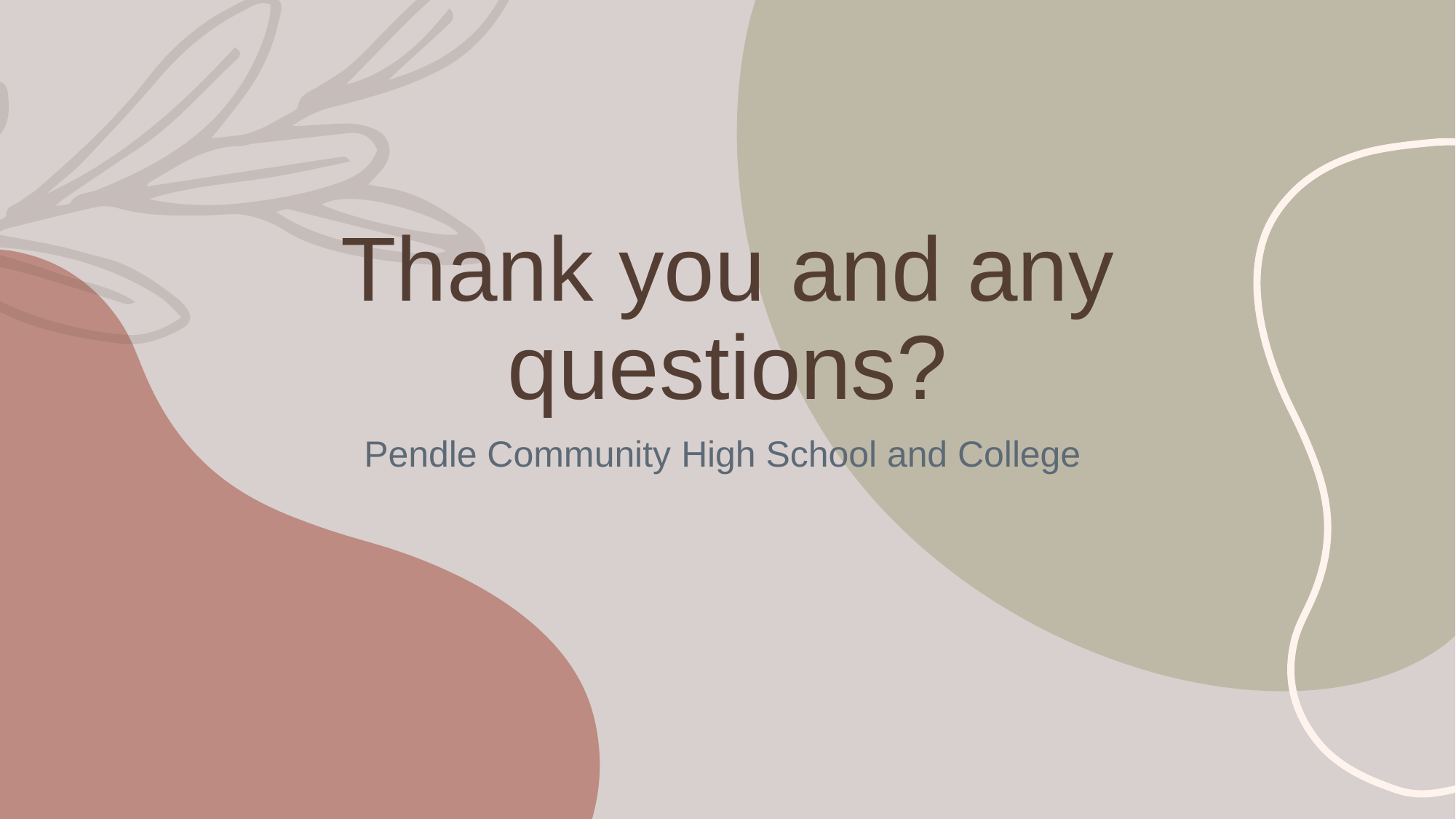

# Thank you and any questions?
Pendle Community High School and College